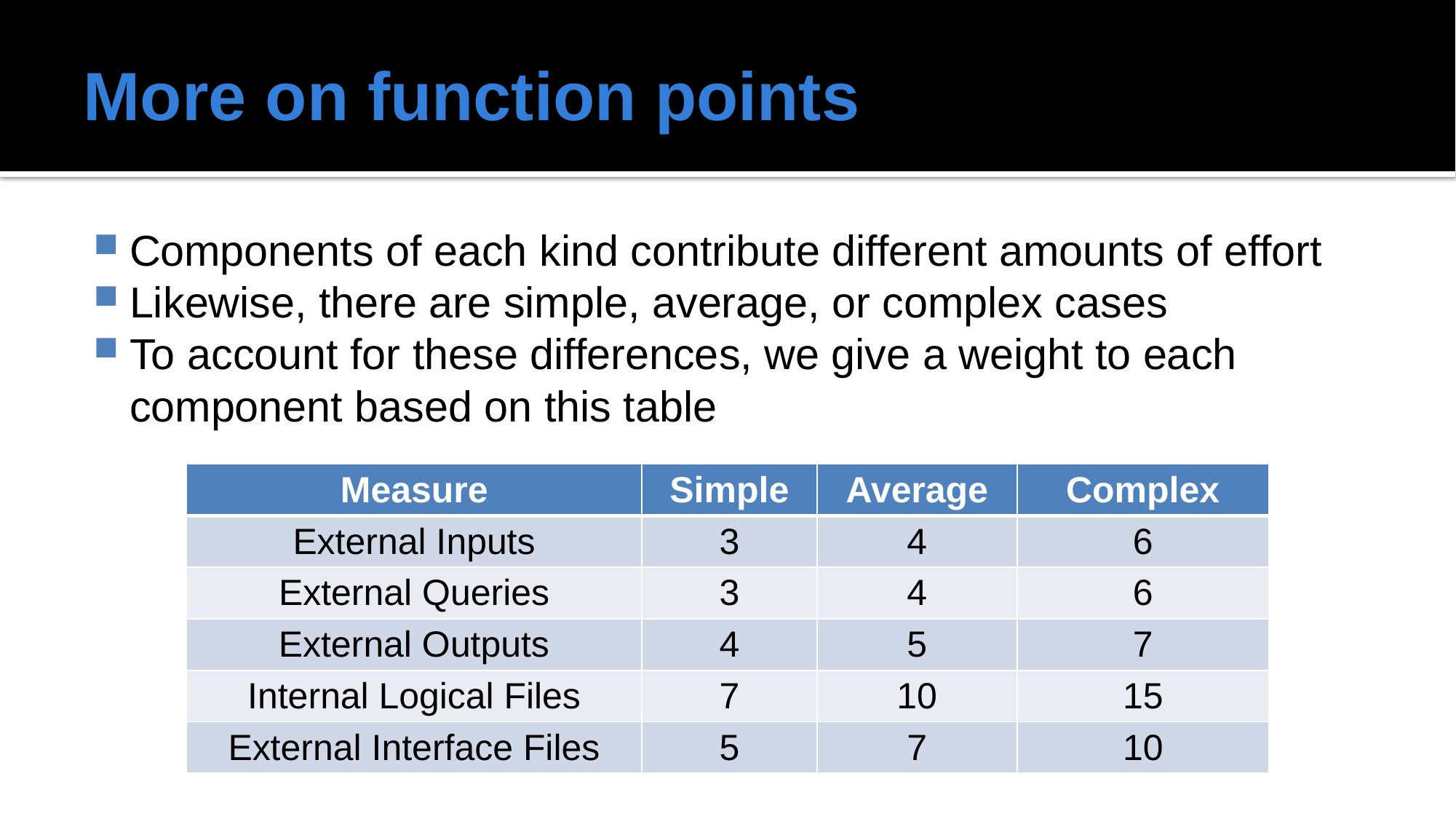

# More on function points
Components of each kind contribute different amounts of effort
Likewise, there are simple, average, or complex cases
To account for these differences, we give a weight to each component based on this table
| Measure | Simple | Average | Complex |
| --- | --- | --- | --- |
| External Inputs | 3 | 4 | 6 |
| External Queries | 3 | 4 | 6 |
| External Outputs | 4 | 5 | 7 |
| Internal Logical Files | 7 | 10 | 15 |
| External Interface Files | 5 | 7 | 10 |